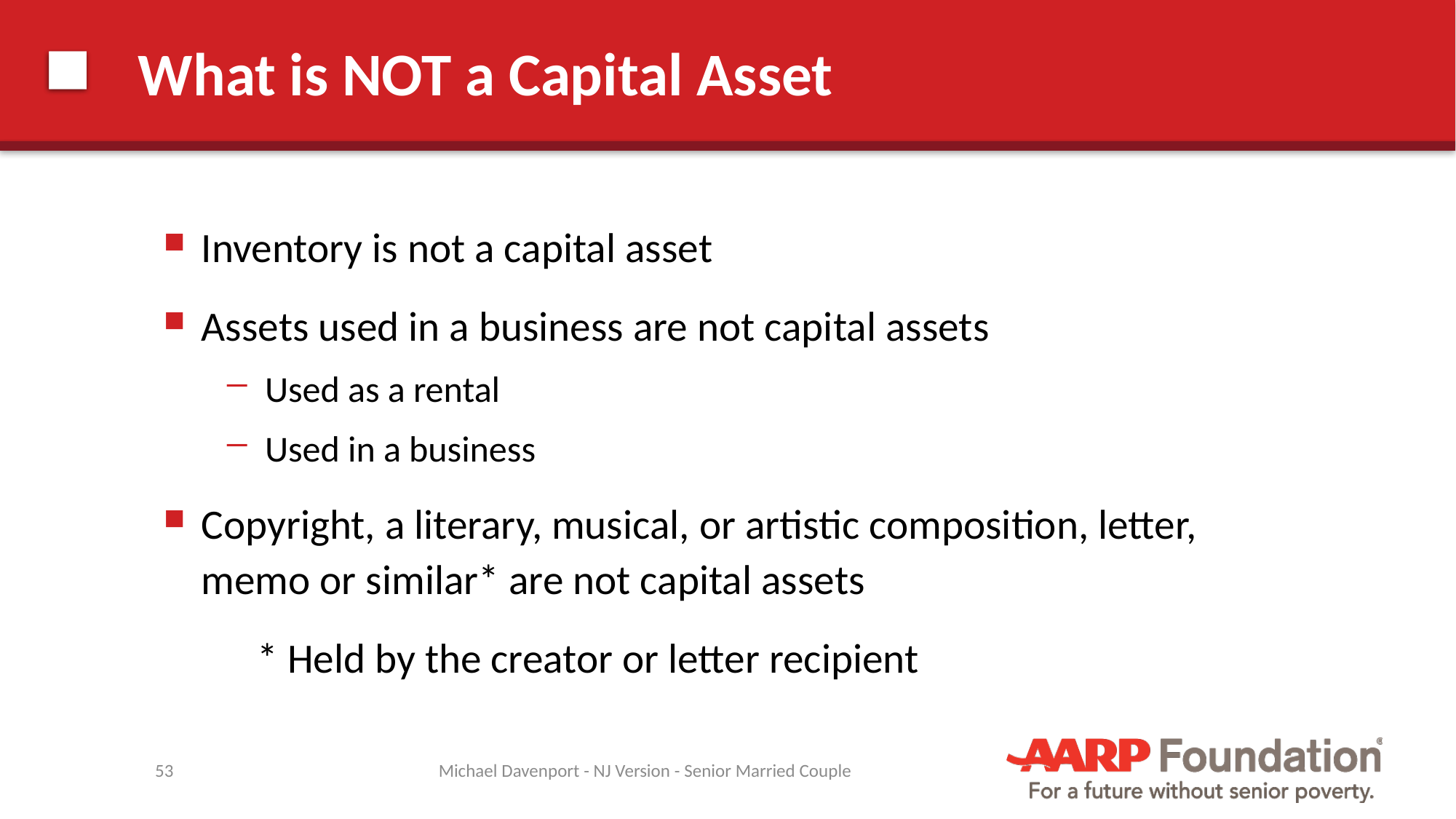

# What is NOT a Capital Asset
Inventory is not a capital asset
Assets used in a business are not capital assets
Used as a rental
Used in a business
Copyright, a literary, musical, or artistic composition, letter, memo or similar* are not capital assets
	* Held by the creator or letter recipient

53
Michael Davenport - NJ Version - Senior Married Couple